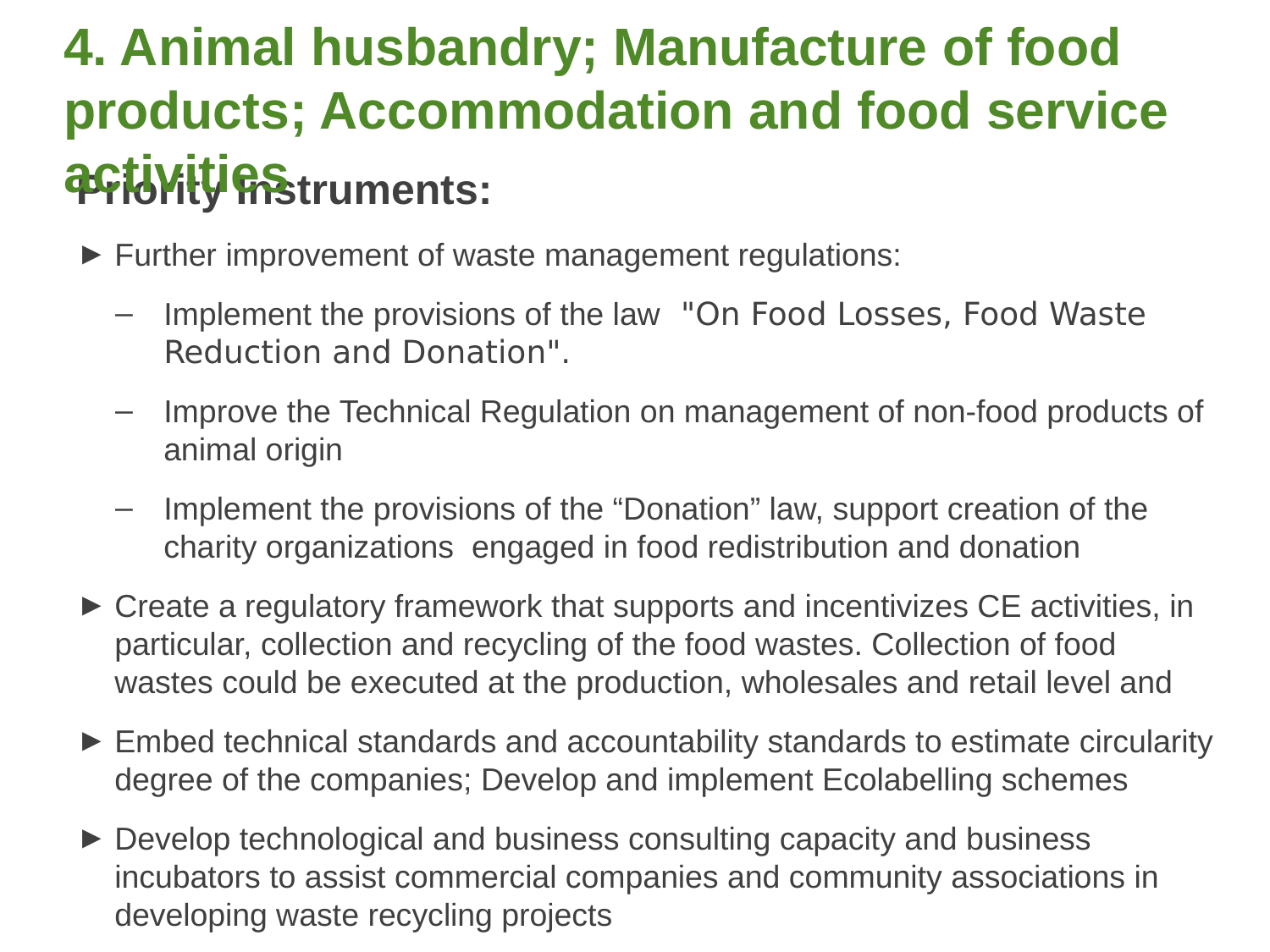

# 4. Animal husbandry; Manufacture of food products; Accommodation and food service activities
Priority Instruments:
Further improvement of waste management regulations:
Implement the provisions of the law  "On Food Losses, Food Waste Reduction and Donation".
Improve the Technical Regulation on management of non-food products of animal origin
Implement the provisions of the “Donation” law, support creation of the charity organizations  engaged in food redistribution and donation
Create a regulatory framework that supports and incentivizes CE activities, in particular, collection and recycling of the food wastes. Collection of food wastes could be executed at the production, wholesales and retail level and
Embed technical standards and accountability standards to estimate circularity degree of the companies; Develop and implement Ecolabelling schemes
Develop technological and business consulting capacity and business incubators to assist commercial companies and community associations in developing waste recycling projects